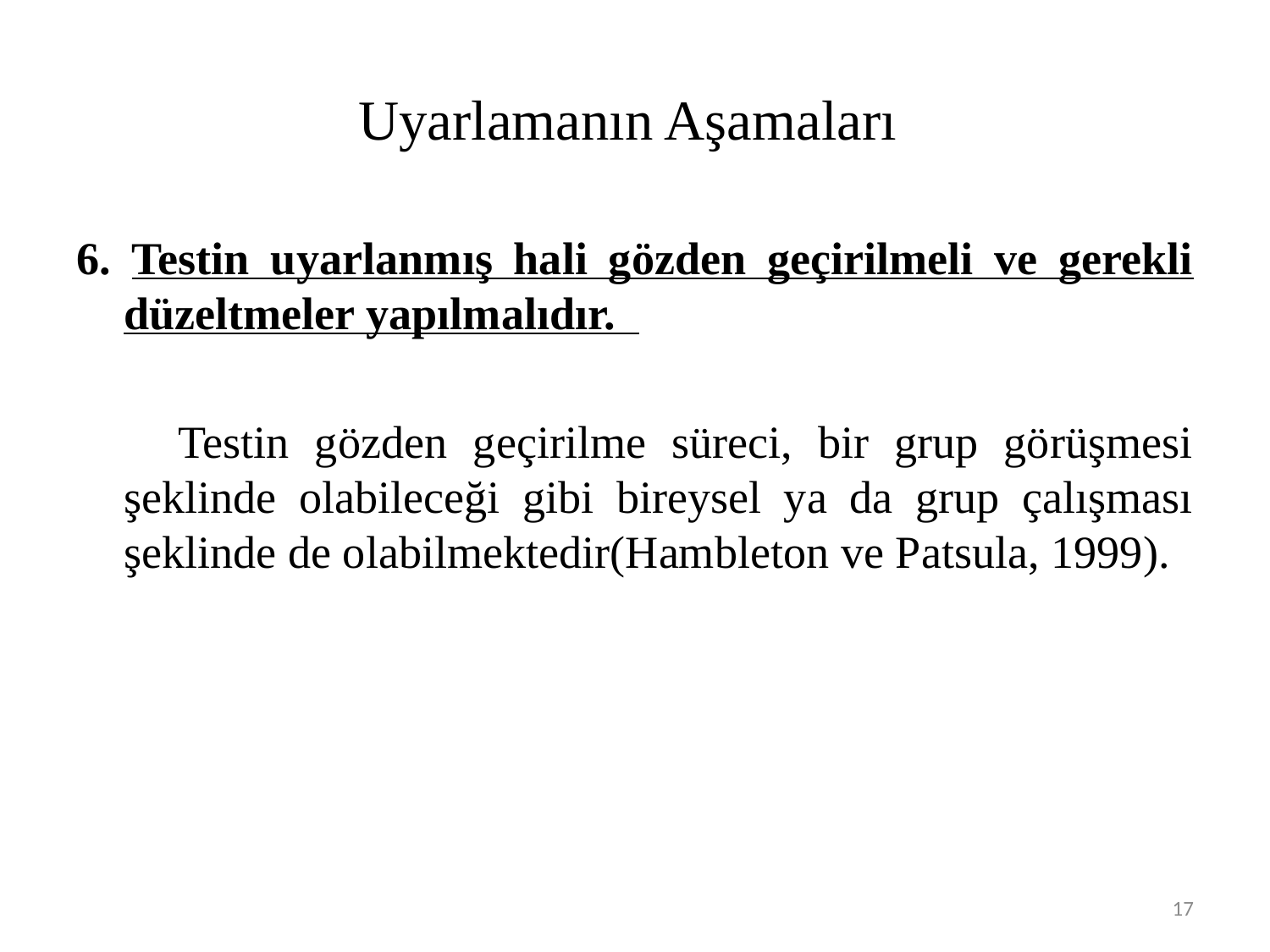

# Uyarlamanın Aşamaları
6. Testin uyarlanmış hali gözden geçirilmeli ve gerekli düzeltmeler yapılmalıdır.

    Testin gözden geçirilme süreci, bir grup görüşmesi şeklinde olabileceği gibi bireysel ya da grup çalışması şeklinde de olabilmektedir(Hambleton ve Patsula, 1999).
17